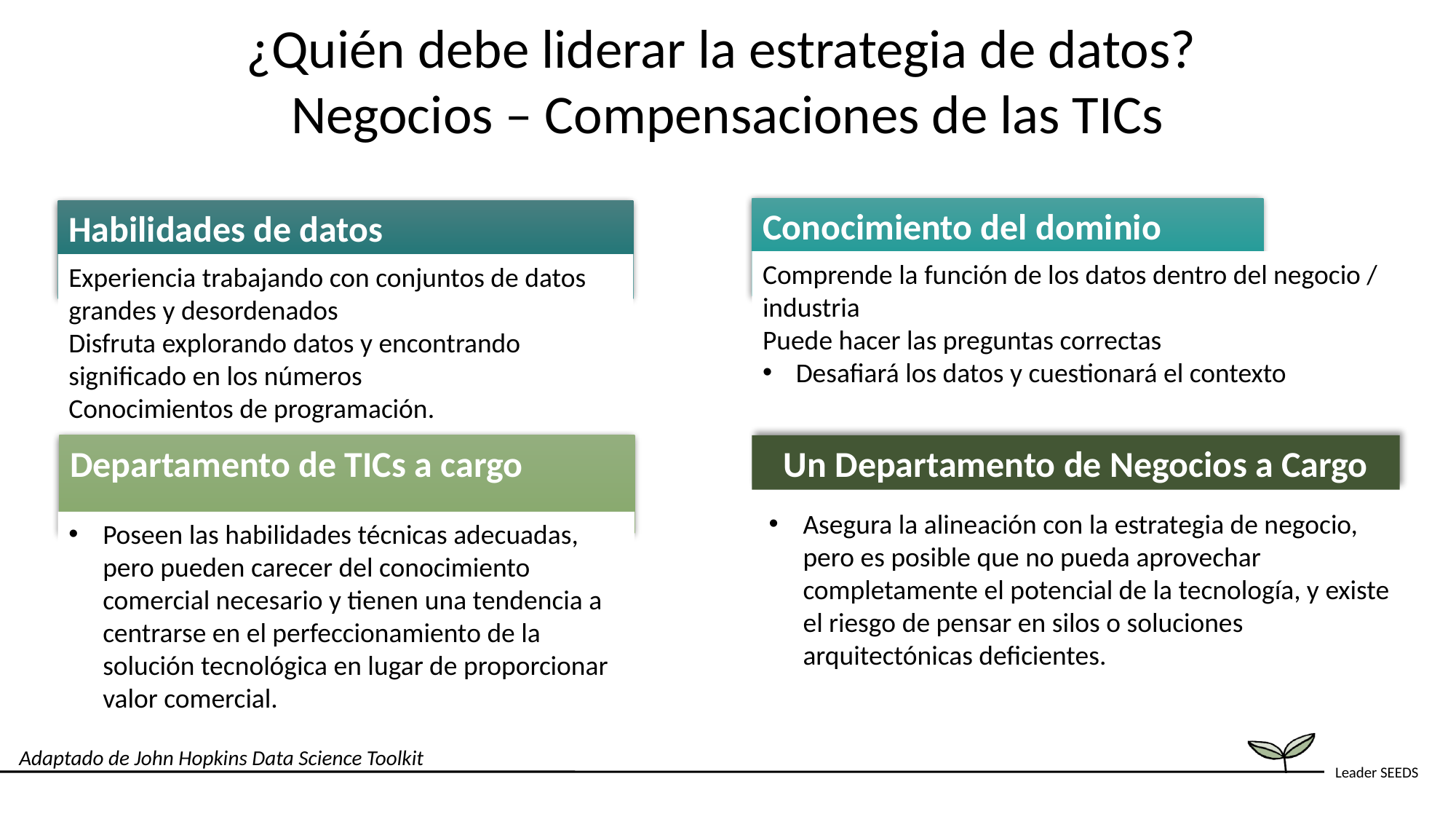

¿Quién debe liderar la estrategia de datos?
Negocios – Compensaciones de las TICs
Conocimiento del dominio

Comprende la función de los datos dentro del negocio / industria
Puede hacer las preguntas correctas
Desafiará los datos y cuestionará el contexto
Habilidades de datos

Experiencia trabajando con conjuntos de datos grandes y desordenados
Disfruta explorando datos y encontrando significado en los números
Conocimientos de programación.

Departamento de TICs a cargo

Poseen las habilidades técnicas adecuadas, pero pueden carecer del conocimiento comercial necesario y tienen una tendencia a centrarse en el perfeccionamiento de la solución tecnológica en lugar de proporcionar valor comercial.
Un Departamento de Negocios a Cargo
Asegura la alineación con la estrategia de negocio, pero es posible que no pueda aprovechar completamente el potencial de la tecnología, y existe el riesgo de pensar en silos o soluciones arquitectónicas deficientes.
Adaptado de John Hopkins Data Science Toolkit